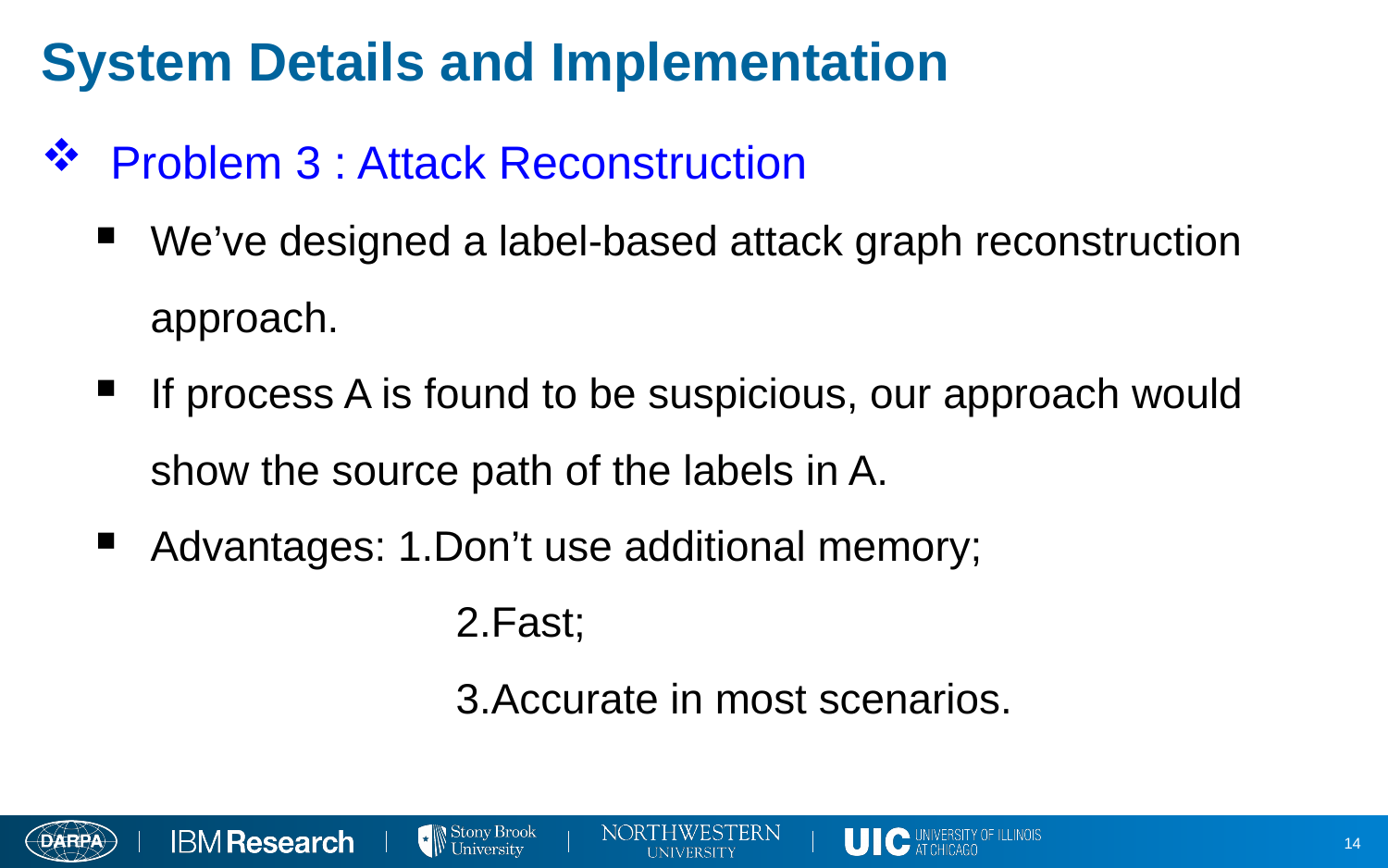

# System Details and Implementation
Problem 3 : Attack Reconstruction
We’ve designed a label-based attack graph reconstruction approach.
If process A is found to be suspicious, our approach would show the source path of the labels in A.
Advantages: 1.Don’t use additional memory;
		       2.Fast;
		       3.Accurate in most scenarios.